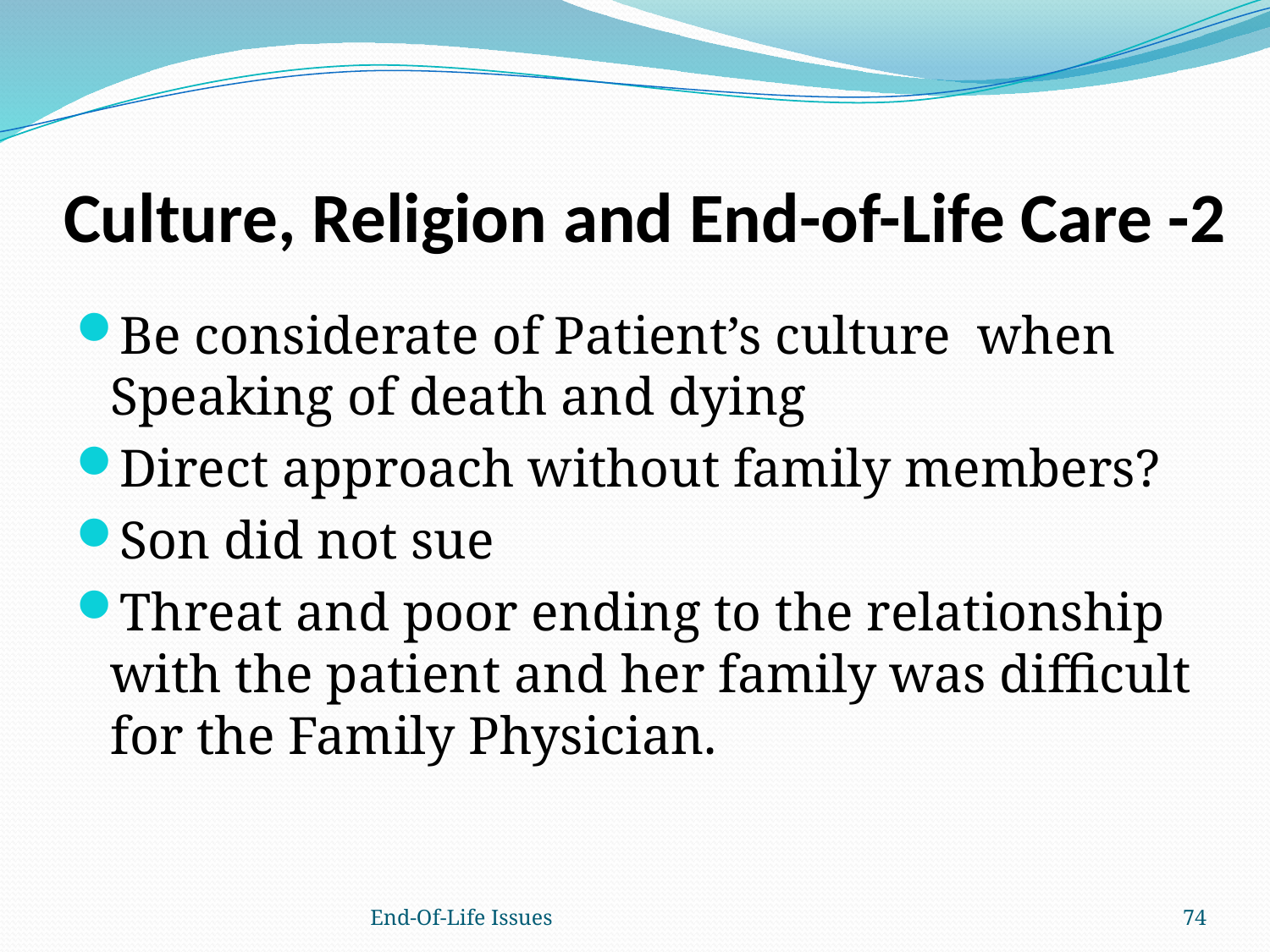

# Culture, Religion and End-of-Life Care -2
Be considerate of Patient’s culture  when Speaking of death and dying
Direct approach without family members?
Son did not sue
Threat and poor ending to the relationship with the patient and her family was difficult for the Family Physician.

End-Of-Life Issues
74